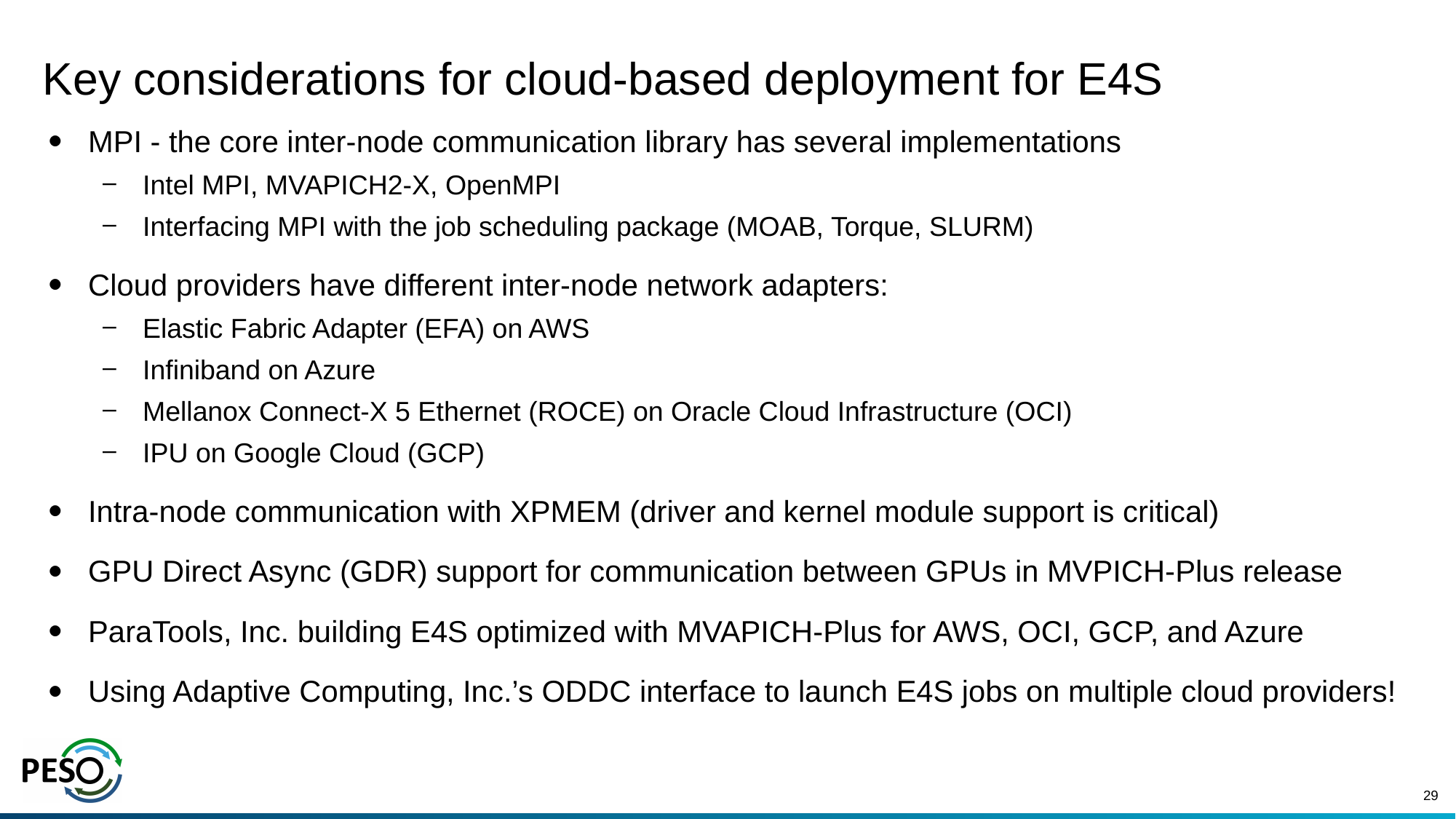

# Key considerations for cloud-based deployment for E4S
MPI - the core inter-node communication library has several implementations
Intel MPI, MVAPICH2-X, OpenMPI
Interfacing MPI with the job scheduling package (MOAB, Torque, SLURM)
Cloud providers have different inter-node network adapters:
Elastic Fabric Adapter (EFA) on AWS
Infiniband on Azure
Mellanox Connect-X 5 Ethernet (ROCE) on Oracle Cloud Infrastructure (OCI)
IPU on Google Cloud (GCP)
Intra-node communication with XPMEM (driver and kernel module support is critical)
GPU Direct Async (GDR) support for communication between GPUs in MVPICH-Plus release
ParaTools, Inc. building E4S optimized with MVAPICH-Plus for AWS, OCI, GCP, and Azure
Using Adaptive Computing, Inc.’s ODDC interface to launch E4S jobs on multiple cloud providers!